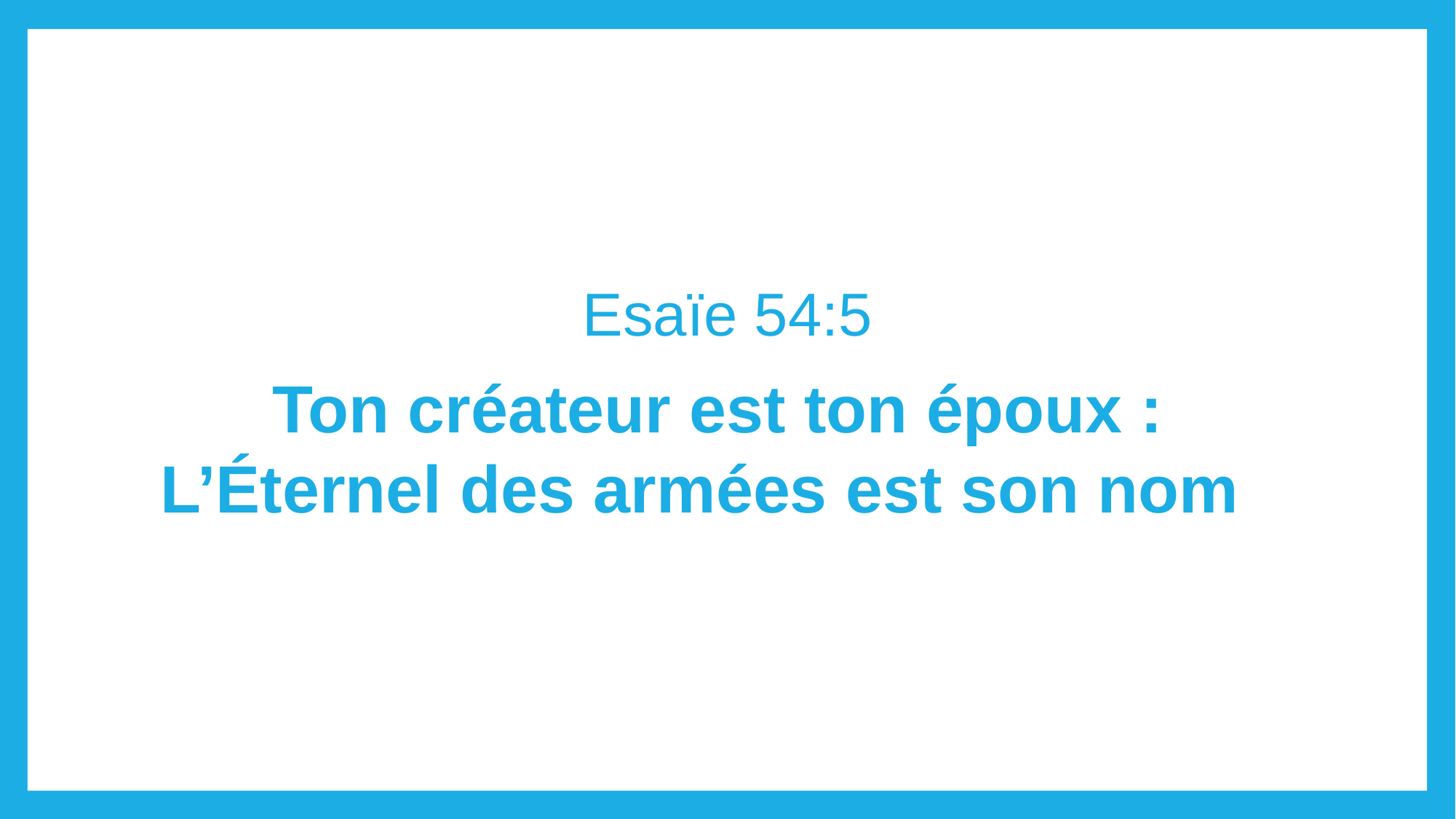

Esaïe 54:5

Ton créateur est ton époux :
L’Éternel des armées est son nom